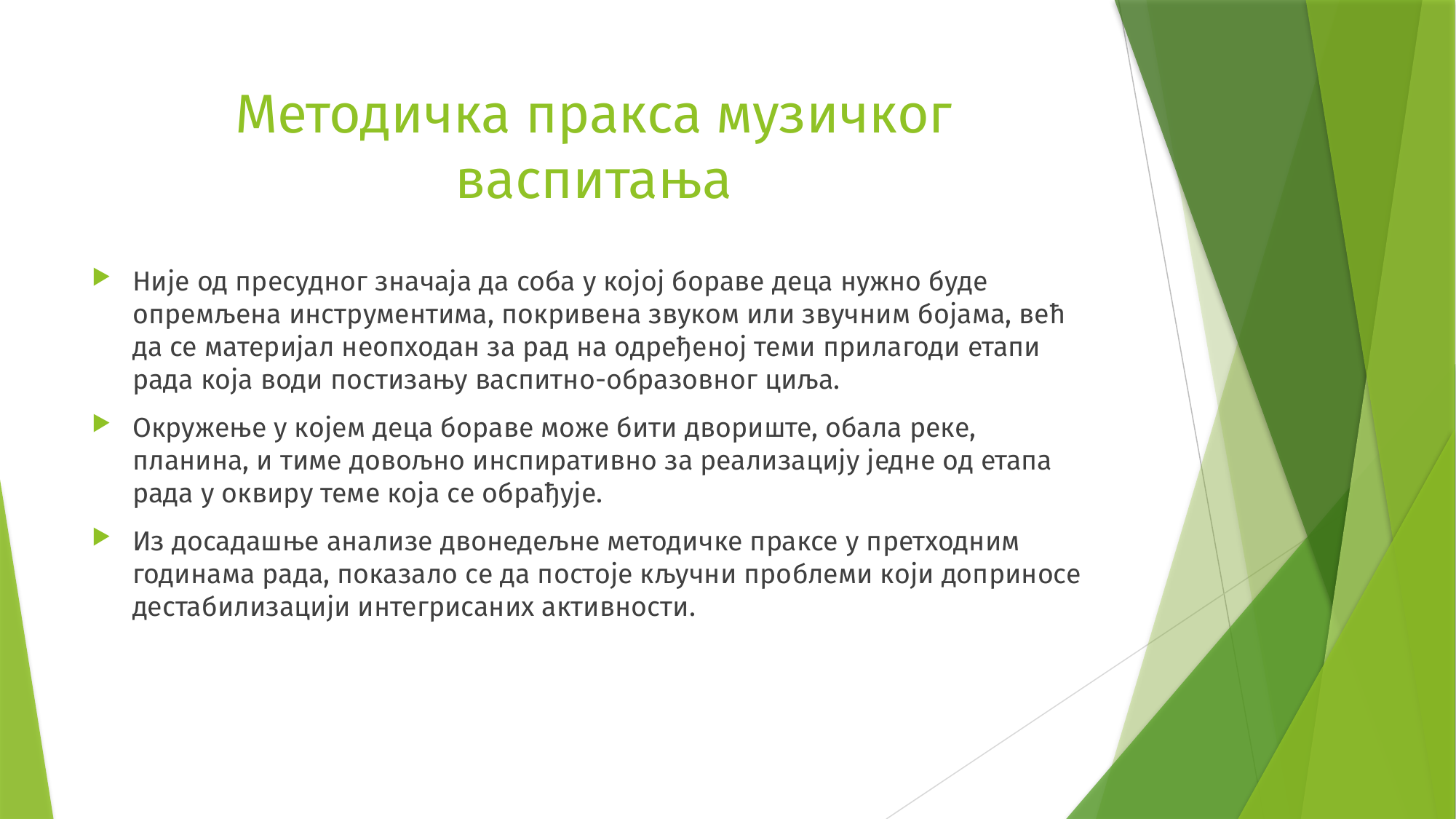

# Методичка пракса музичког васпитања
Није од пресудног значаја да соба у којој бораве деца нужно буде опремљена инструментима, покривена звуком или звучним бојама, већ да се материјал неопходан за рад на одређеној теми прилагоди етапи рада која води постизању васпитно-образовног циља.
Окружење у којем деца бораве може бити двориште, обала реке, планина, и тиме довољно инспиративно за реализацију једне од етапа рада у оквиру теме која се обрађује.
Из досадашње анализе двонедељне методичке праксе у претходним годинама рада, показало се да постоје кључни проблеми који доприносе дестабилизацији интегрисаних активности.